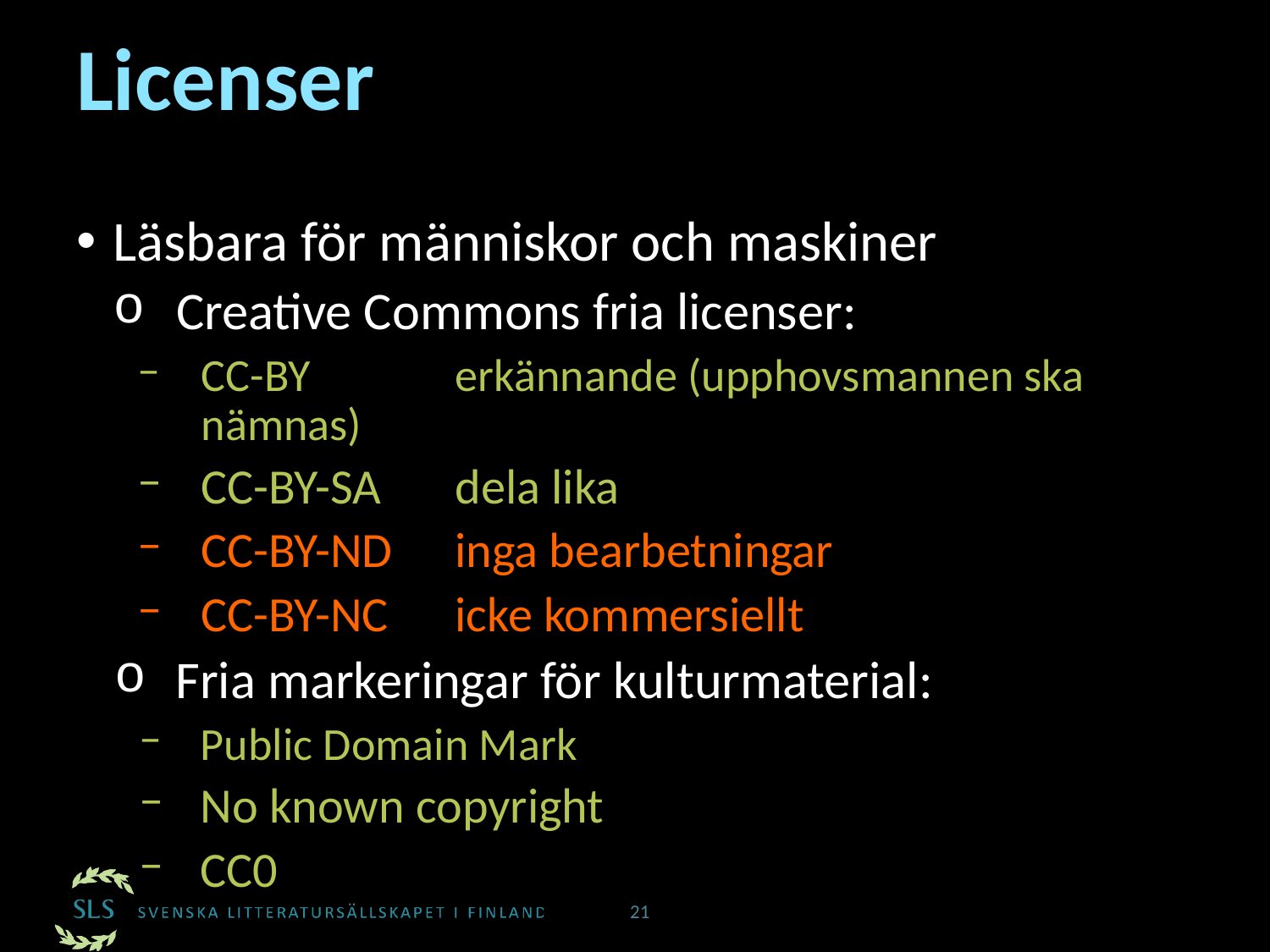

# Licenser
Läsbara för människor och maskiner
Creative Commons fria licenser:
CC-BY		erkännande (upphovsmannen ska nämnas)
CC-BY-SA	dela lika
CC-BY-ND	inga bearbetningar
CC-BY-NC	icke kommersiellt
Fria markeringar för kulturmaterial:
Public Domain Mark
No known copyright
CC0

21